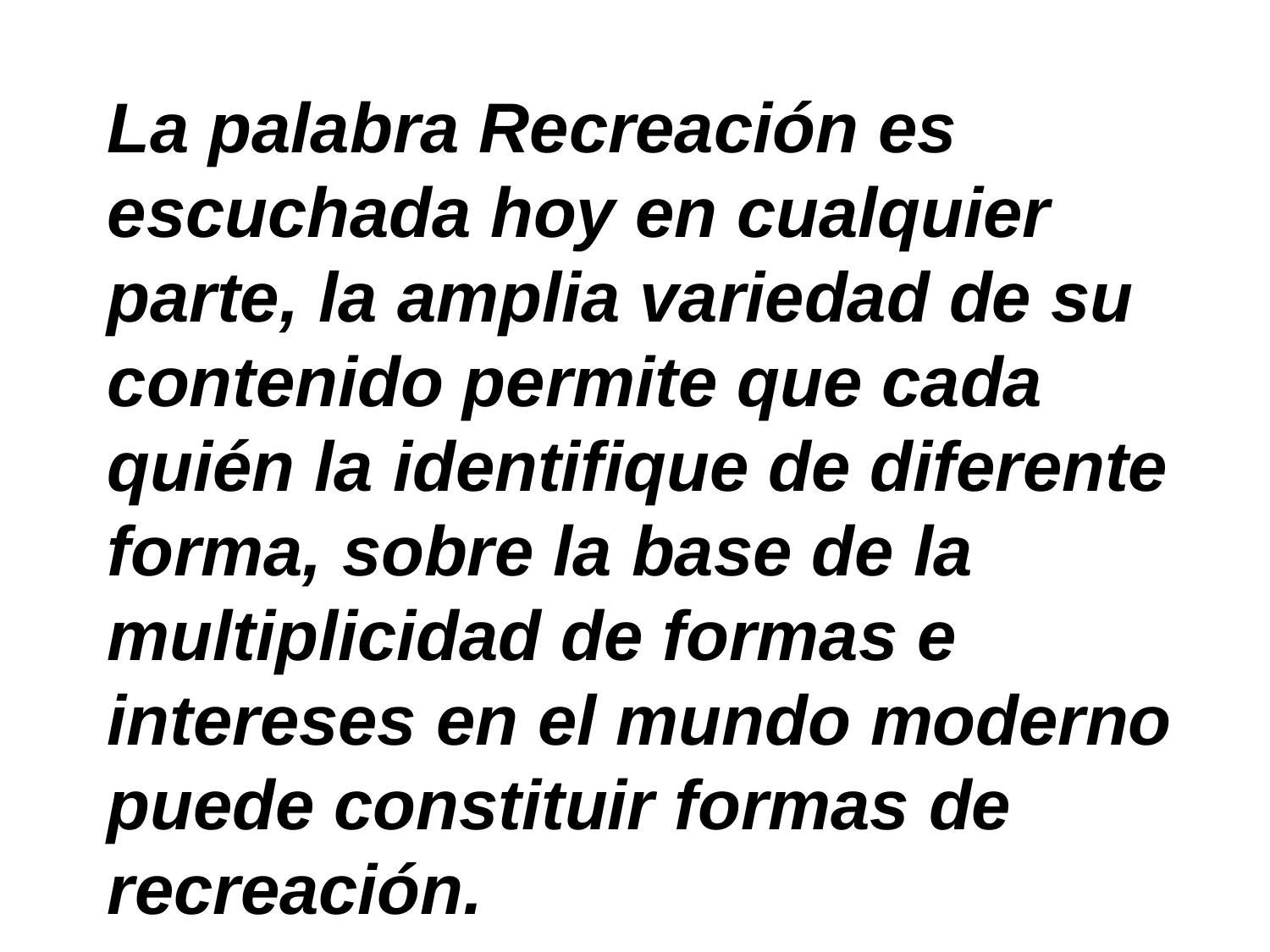

La palabra Recreación es escuchada hoy en cualquier parte, la amplia variedad de su contenido permite que cada quién la identifique de diferente forma, sobre la base de la multiplicidad de formas e intereses en el mundo moderno  puede constituir formas de recreación.